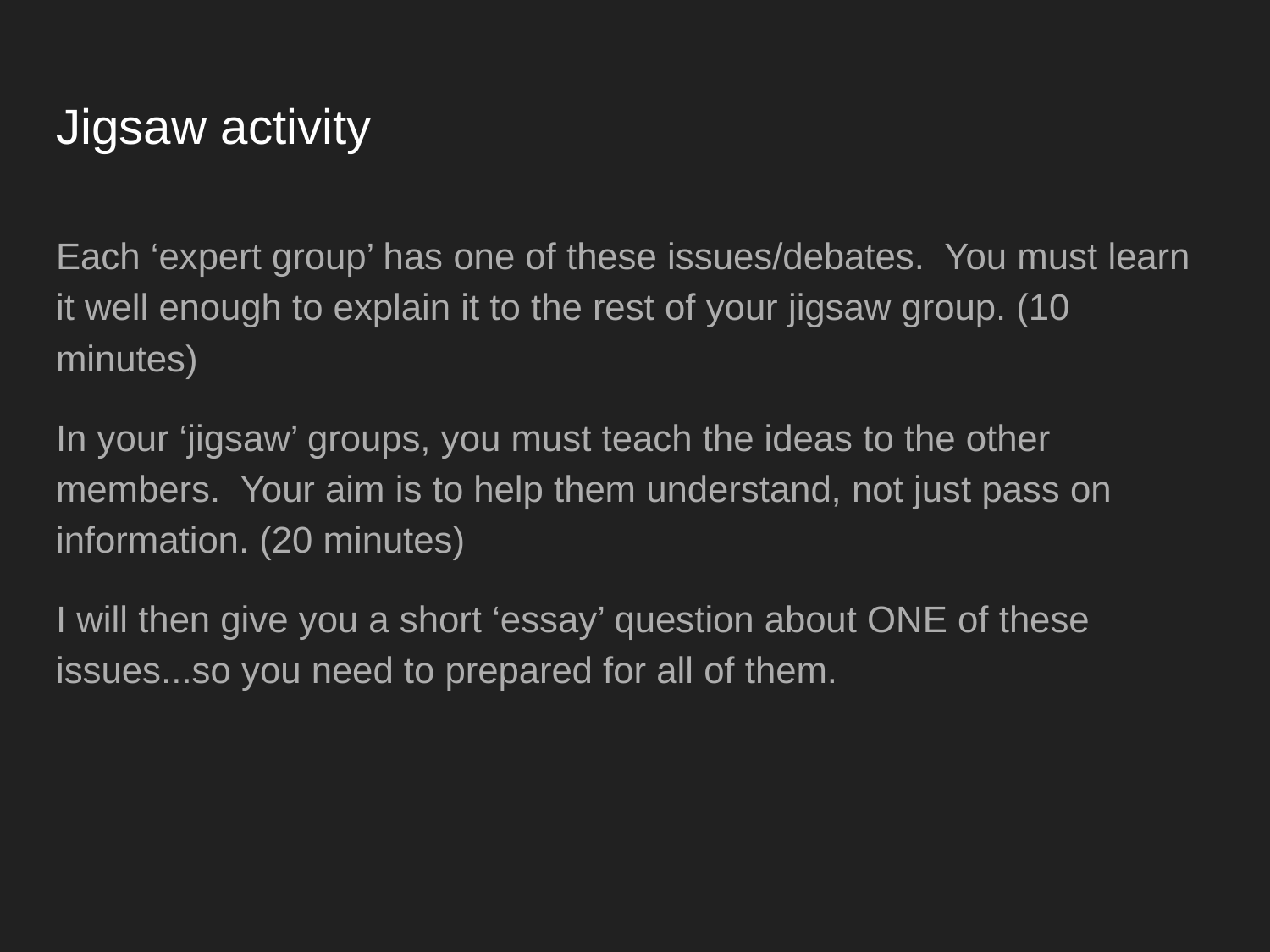

# Jigsaw activity
Each ‘expert group’ has one of these issues/debates.  You must learn it well enough to explain it to the rest of your jigsaw group. (10 minutes)
In your ‘jigsaw’ groups, you must teach the ideas to the other members.  Your aim is to help them understand, not just pass on information. (20 minutes)
I will then give you a short ‘essay’ question about ONE of these issues...so you need to prepared for all of them.